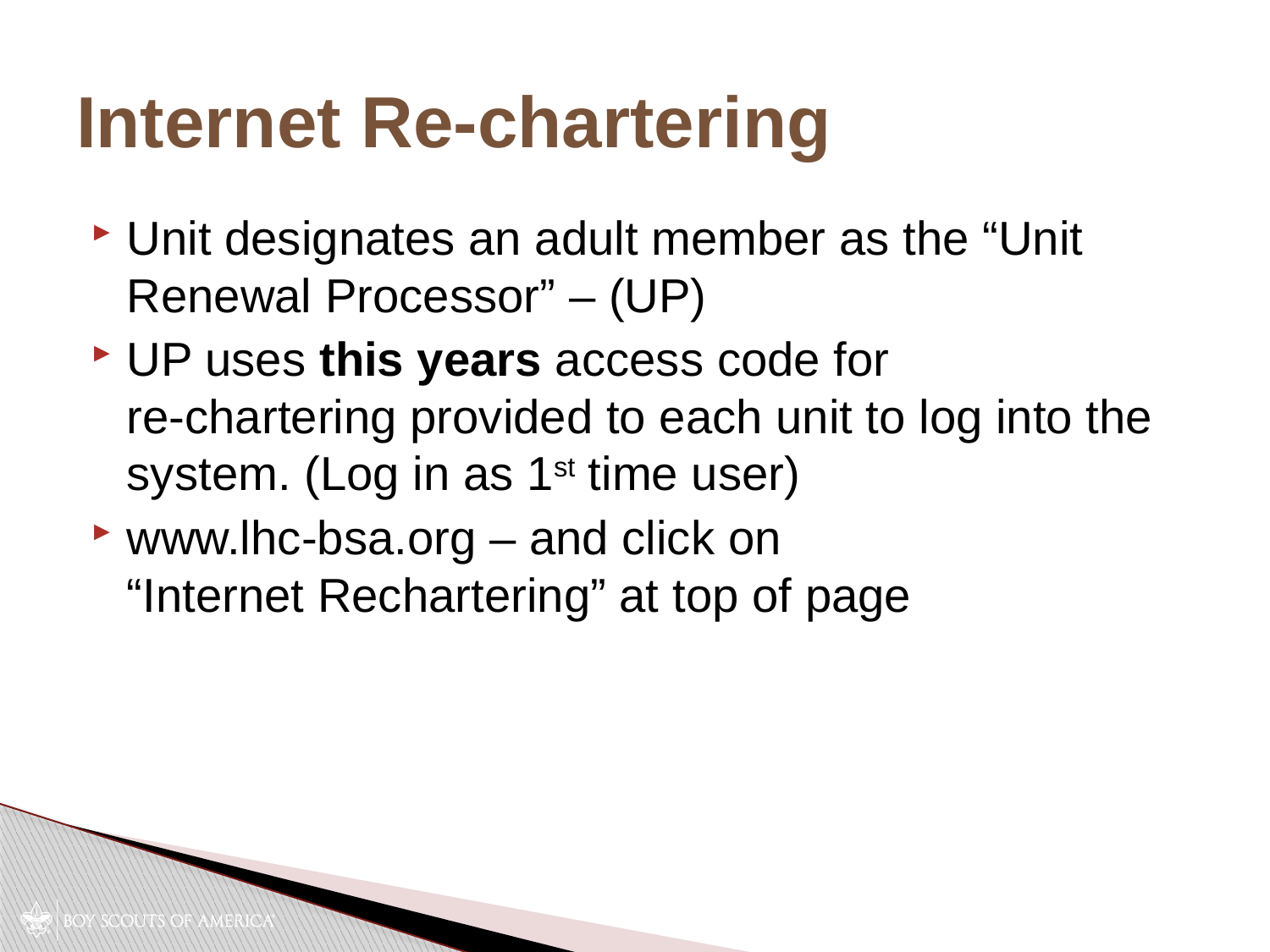

# Internet Re-chartering
Unit designates an adult member as the “Unit Renewal Processor” – (UP)
UP uses this years access code for                   re-chartering provided to each unit to log into the system. (Log in as 1st time user)
www.lhc-bsa.org – and click on                    “Internet Rechartering” at top of page